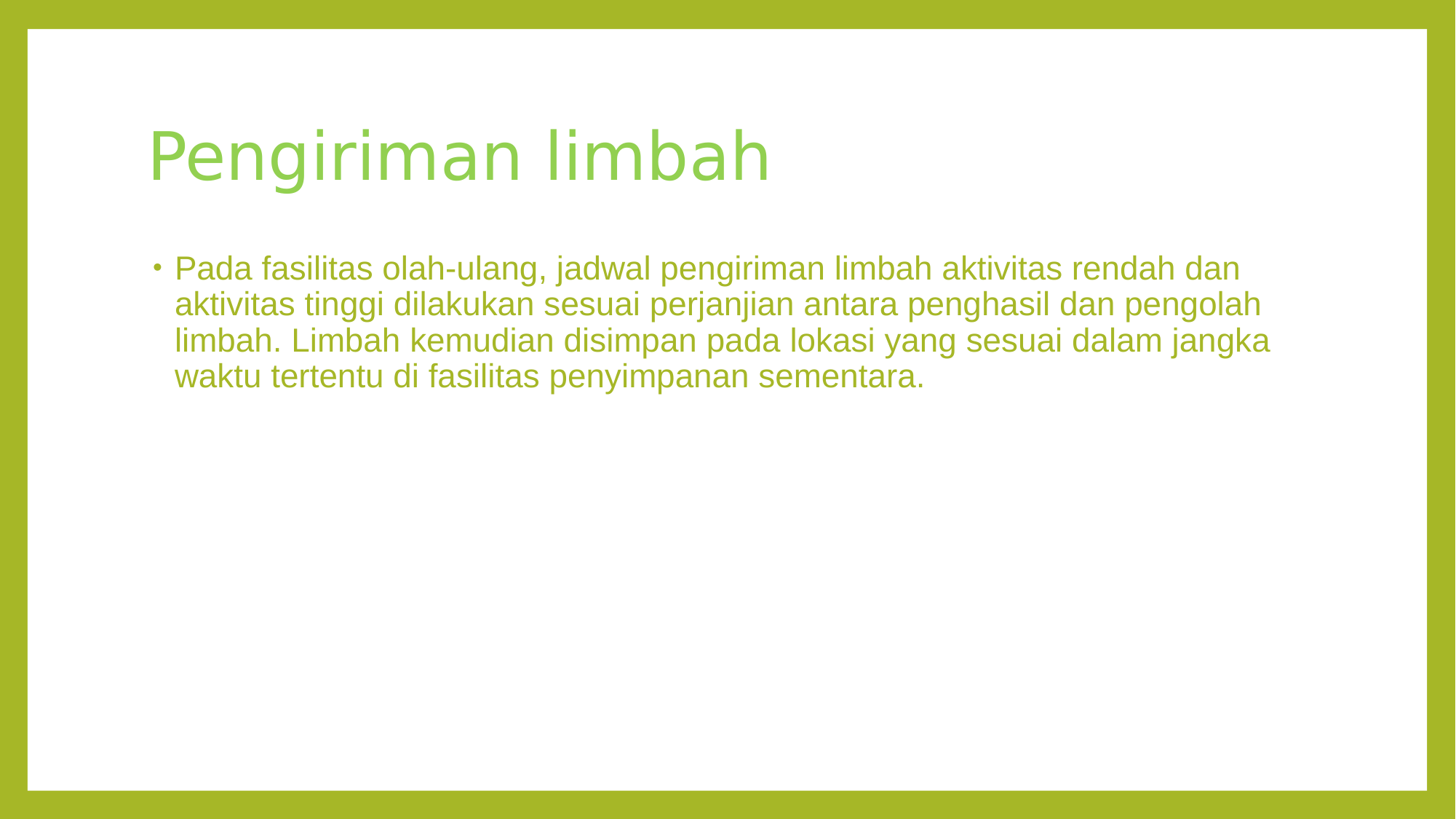

# Pengiriman limbah
Pada fasilitas olah-ulang, jadwal pengiriman limbah aktivitas rendah dan aktivitas tinggi dilakukan sesuai perjanjian antara penghasil dan pengolah limbah. Limbah kemudian disimpan pada lokasi yang sesuai dalam jangka waktu tertentu di fasilitas penyimpanan sementara.